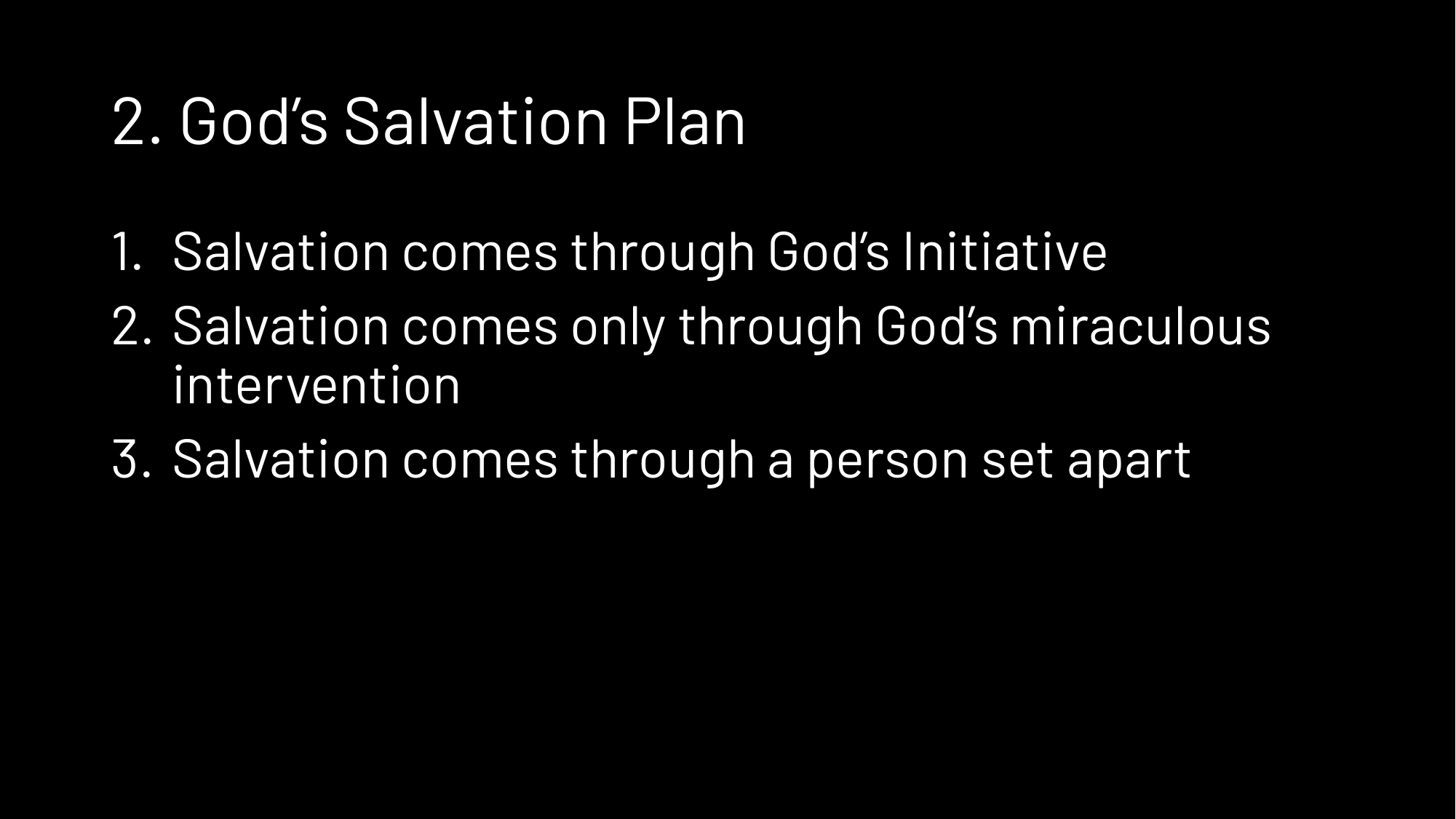

# 2. God’s Salvation Plan
Salvation comes through God’s Initiative
Salvation comes only through God’s miraculous intervention
Salvation comes through a person set apart